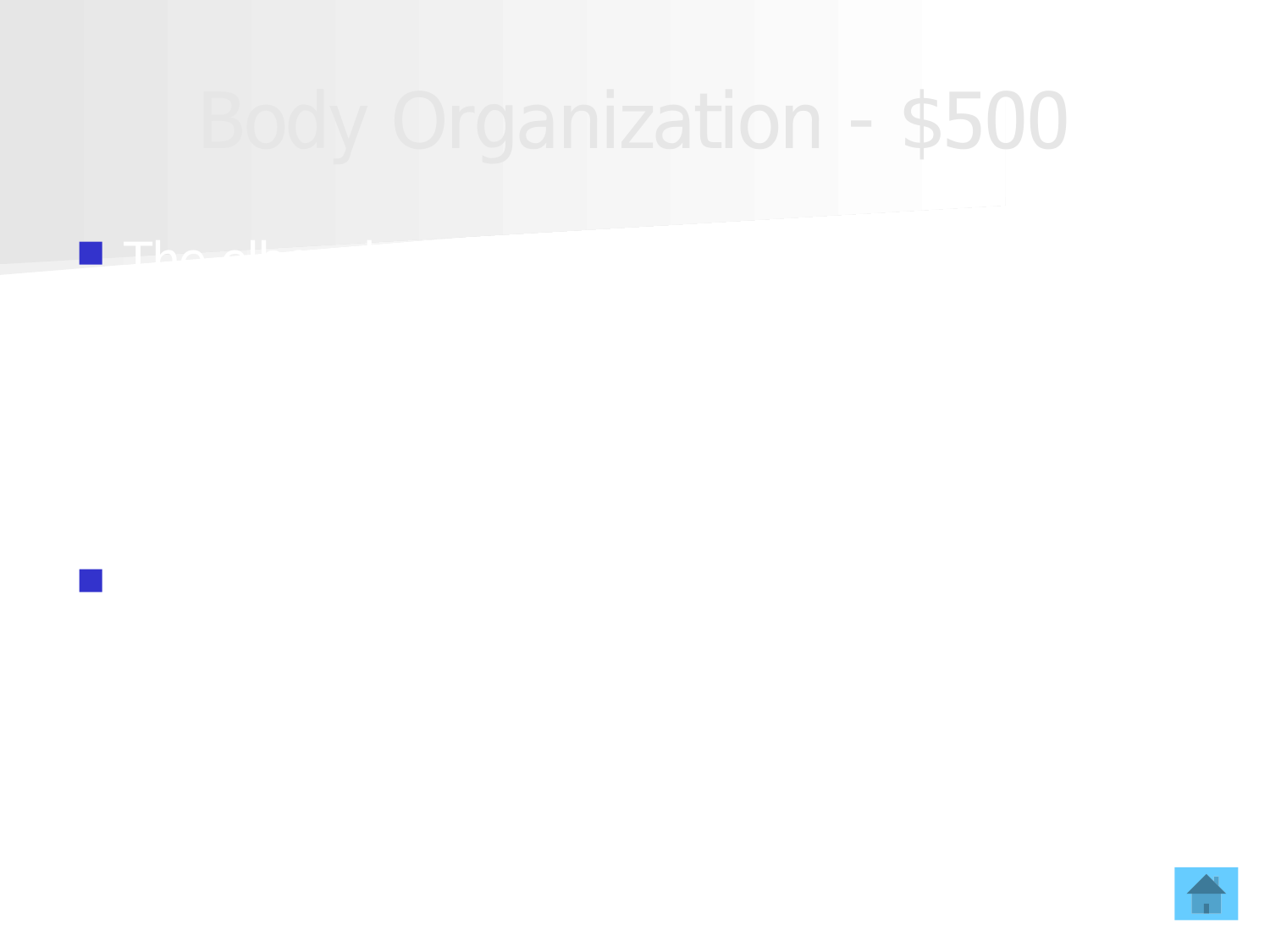

# Body Organization - $500
The elbow is __________ in relation to the shoulder.
Distal